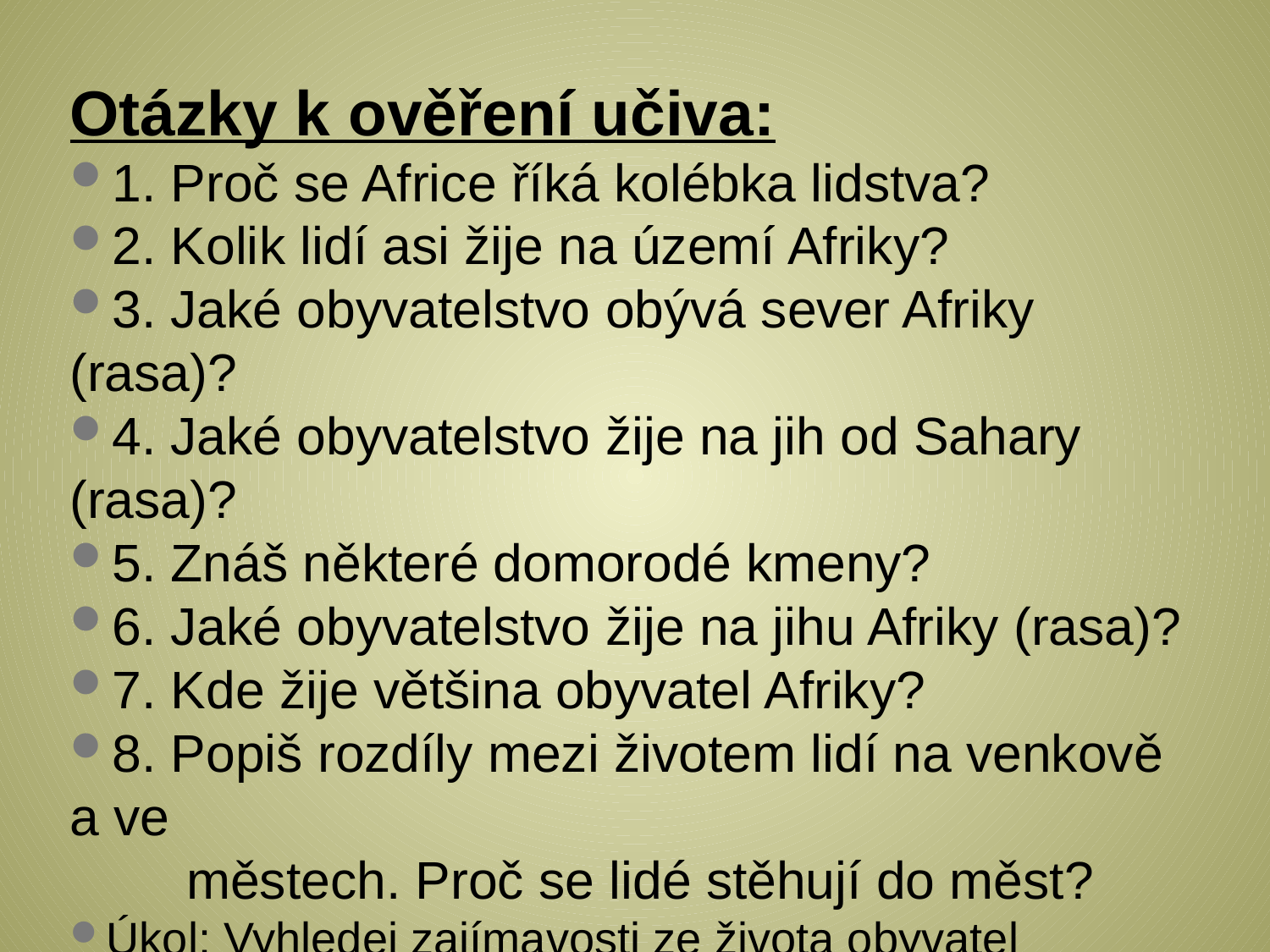

Otázky k ověření učiva:
1. Proč se Africe říká kolébka lidstva?
2. Kolik lidí asi žije na území Afriky?
3. Jaké obyvatelstvo obývá sever Afriky (rasa)?
4. Jaké obyvatelstvo žije na jih od Sahary (rasa)?
5. Znáš některé domorodé kmeny?
6. Jaké obyvatelstvo žije na jihu Afriky (rasa)?
7. Kde žije většina obyvatel Afriky?
8. Popiš rozdíly mezi životem lidí na venkově a ve
        městech. Proč se lidé stěhují do měst?
Úkol: Vyhledej zajímavosti ze života obyvatel afrických
    kmenů Masajové, Pygmejové (Sanové) a Křováci.